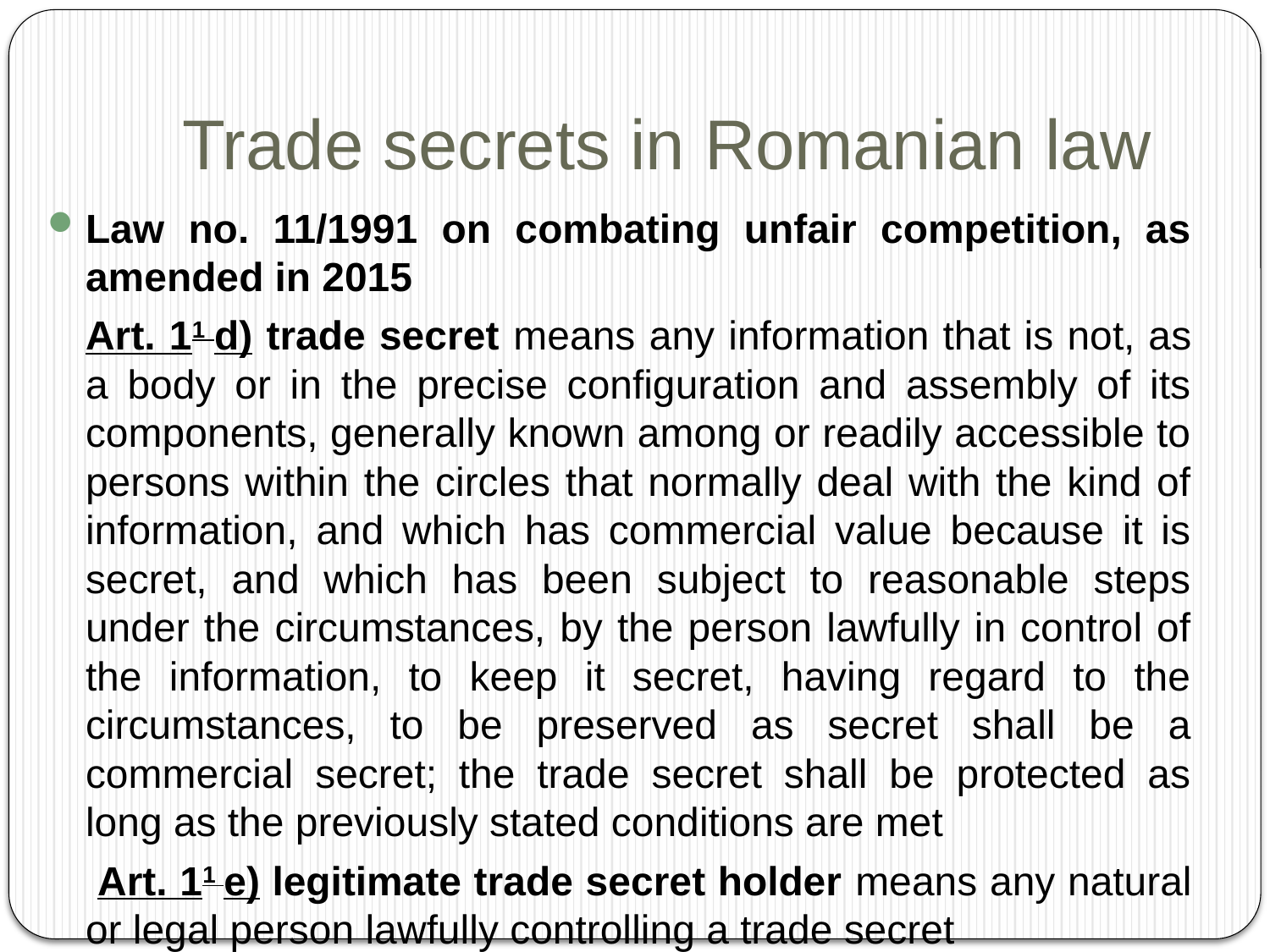

# Trade secrets in Romanian law
Law no. 11/1991 on combating unfair competition, as amended in 2015
	Art. 11 d) trade secret means any information that is not, as a body or in the precise configuration and assembly of its components, generally known among or readily accessible to persons within the circles that normally deal with the kind of information, and which has commercial value because it is secret, and which has been subject to reasonable steps under the circumstances, by the person lawfully in control of the information, to keep it secret, having regard to the circumstances, to be preserved as secret shall be a commercial secret; the trade secret shall be protected as long as the previously stated conditions are met
    Art. 11 e) legitimate trade secret holder means any natural or legal person lawfully controlling a trade secret